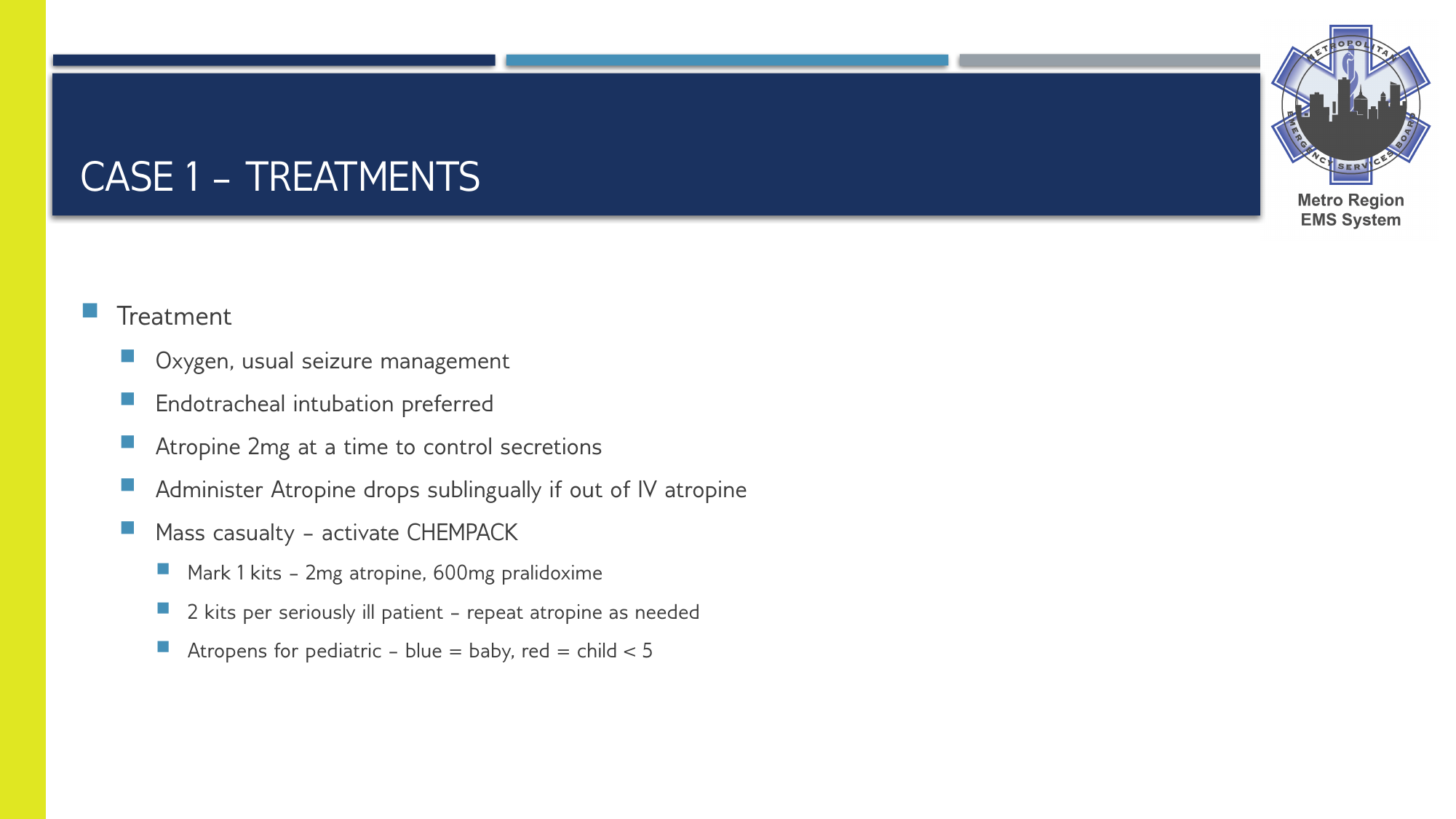

# Case 1 – treatments
Treatment
Oxygen, usual seizure management
Endotracheal intubation preferred
Atropine 2mg at a time to control secretions
Administer Atropine drops sublingually if out of IV atropine
Mass casualty – activate CHEMPACK
Mark 1 kits – 2mg atropine, 600mg pralidoxime
2 kits per seriously ill patient – repeat atropine as needed
Atropens for pediatric – blue = baby, red = child < 5